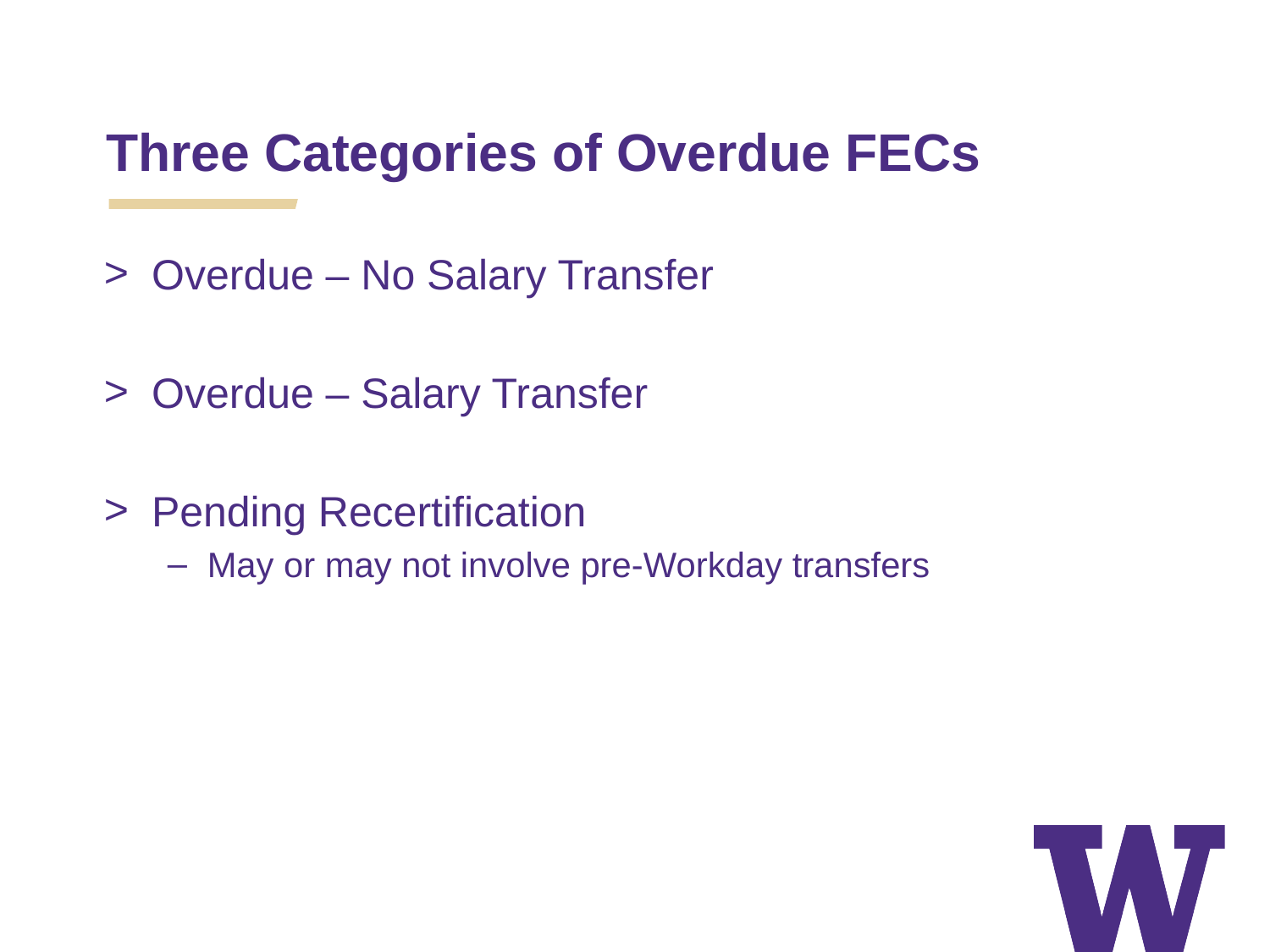

Three Categories of Overdue FECs
Overdue – No Salary Transfer

Overdue – Salary Transfer

Pending Recertification
May or may not involve pre-Workday transfers